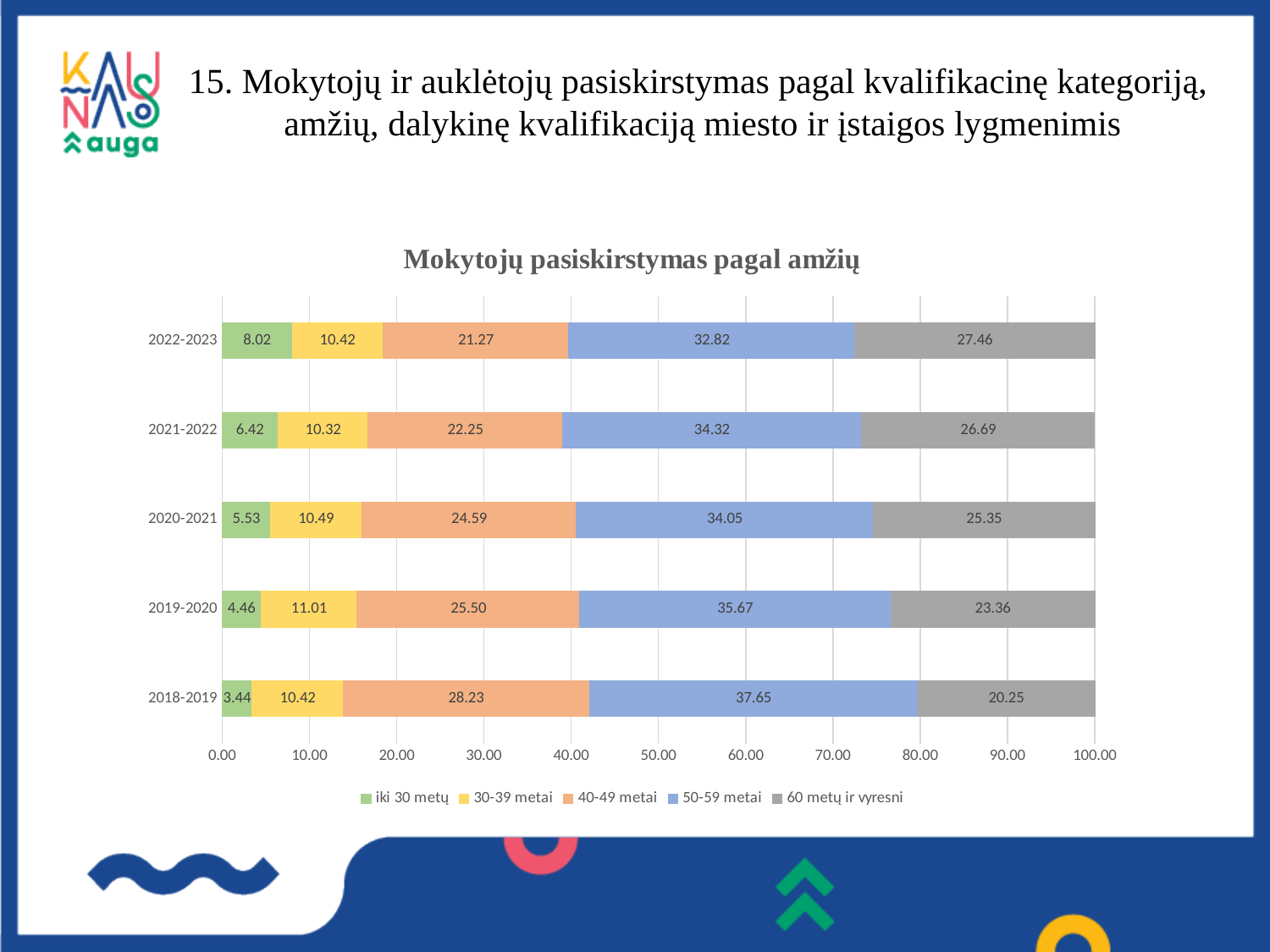

15. Mokytojų ir auklėtojų pasiskirstymas pagal kvalifikacinę kategoriją,
 amžių, dalykinę kvalifikaciją miesto ir įstaigos lygmenimis

### Chart: Mokytojų pasiskirstymas pagal amžių

| Category | iki 30 metų | 30-39 metai | 40-49 metai | 50-59 metai | 60 metų ir vyresni |
|---|---|---|---|---|---|
| 2018-2019 | 3.443588581785229 | 10.42138649750793 | 28.228364295423653 | 37.65292251925691 | 20.25373810602628 |
| 2019-2020 | 4.458314757021846 | 11.012037449843959 | 25.50156041016496 | 35.666518056174766 | 23.36156932679447 |
| 2020-2021 | 5.533244087460955 | 10.486390004462294 | 24.587237840249887 | 34.047300312360555 | 25.34582775546631 |
| 2021-2022 | 6.415432929564827 | 10.31852848811126 | 22.25213100044863 | 34.32032301480484 | 26.693584567070435 |
| 2022-2023 | 8.020924149956407 | 10.41848299912816 | 21.272885789014822 | 32.82476024411508 | 27.46294681778553 |